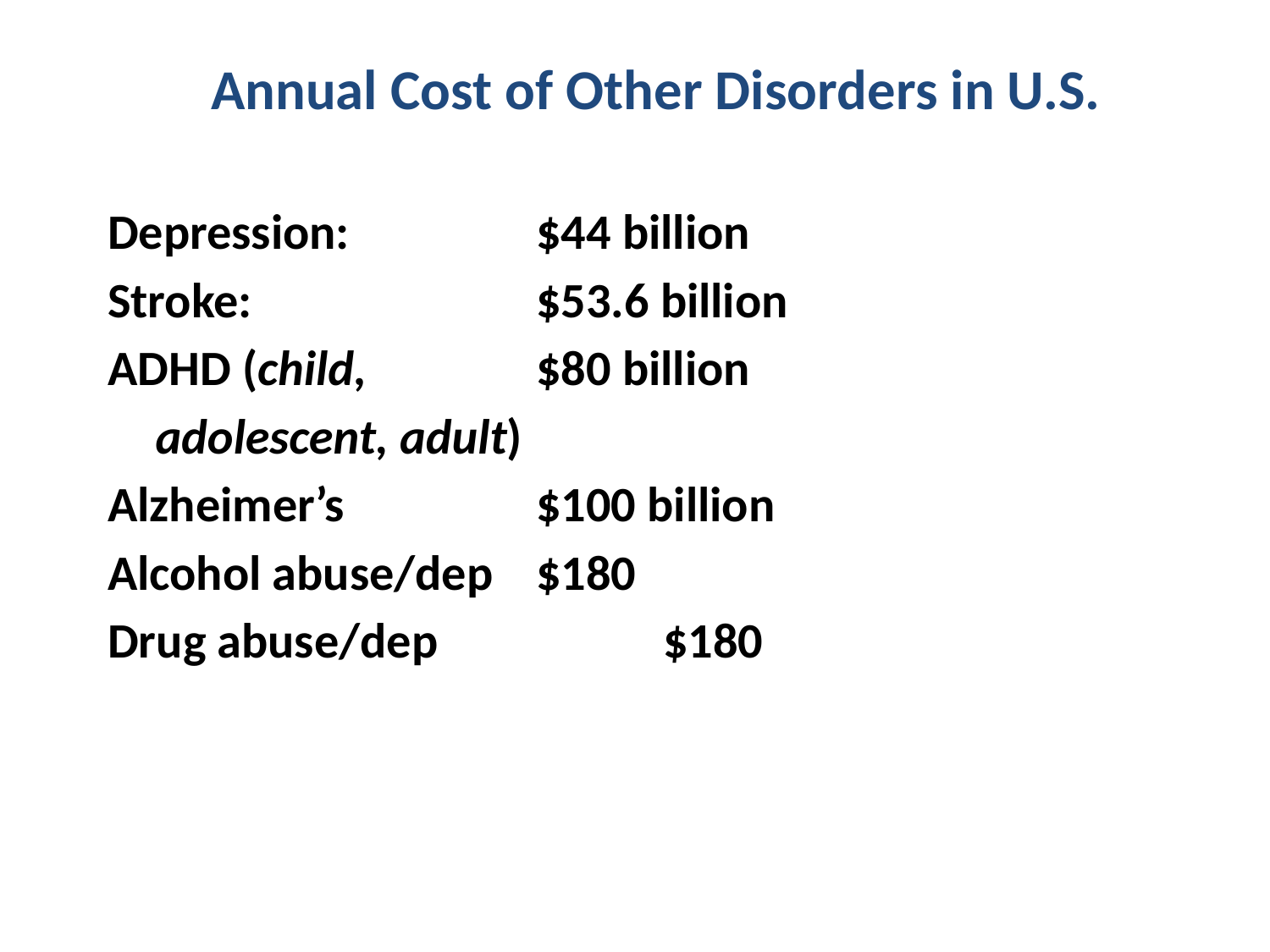

Annual Cost of Other Disorders in U.S.
Depression:  		$44 billion
Stroke:			$53.6 billion
ADHD (child, 		$80 billion
	adolescent, adult)
Alzheimer’s 		$100 billion
Alcohol abuse/dep	$180
Drug abuse/dep		$180